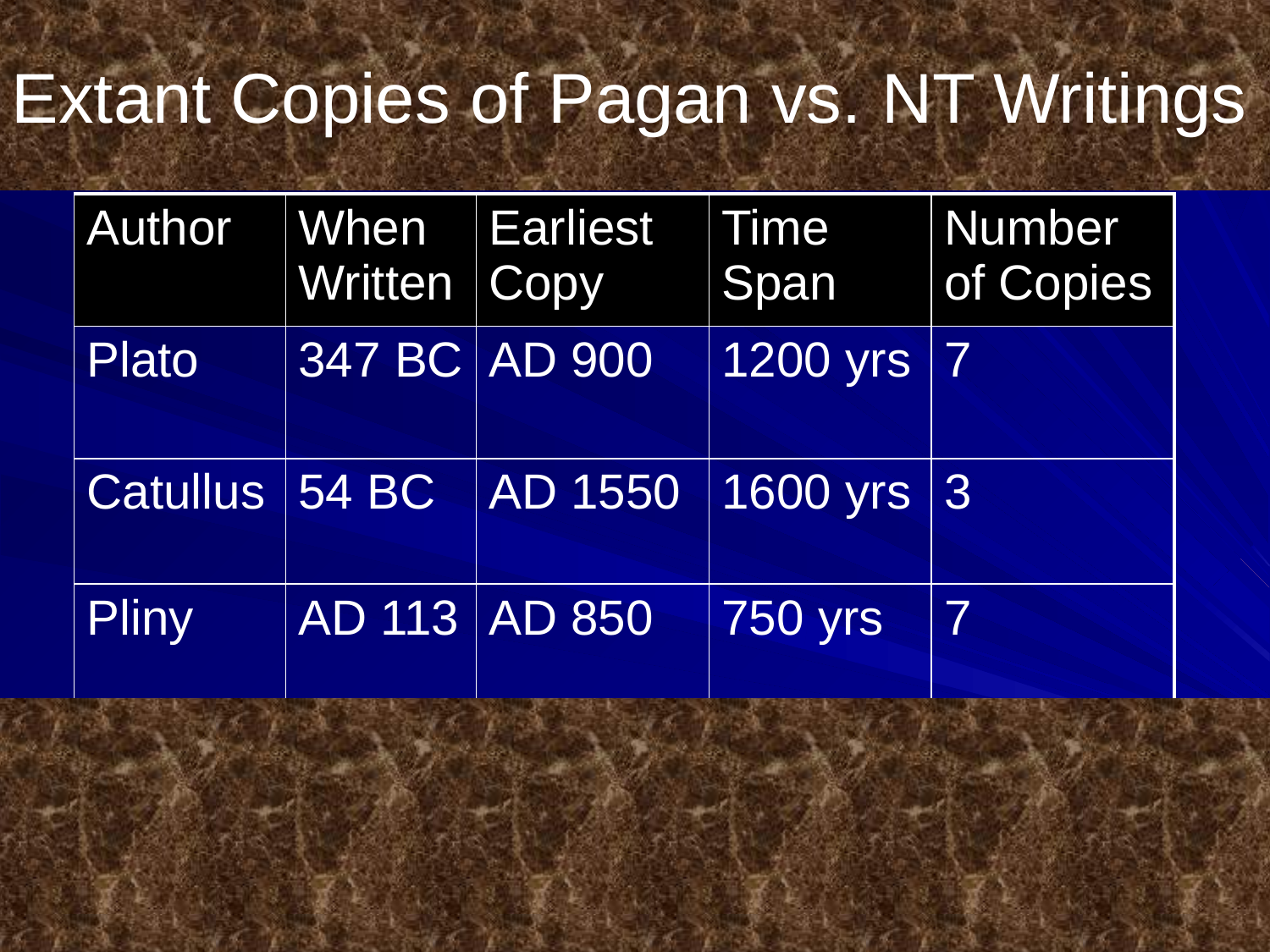

# Extant Copies of Pagan vs. NT Writings
| Author | When Written | Earliest Copy | Time Span | Number of Copies |
| --- | --- | --- | --- | --- |
| Plato | 347 BC | AD 900 | 1200 yrs | 7 |
| Catullus | 54 BC | AD 1550 | 1600 yrs | 3 |
| Pliny | AD 113 | AD 850 | 750 yrs | 7 |
| Paul, Luke, etc. | AD 95 | AD 200 | 100 yrs | 24,772 |